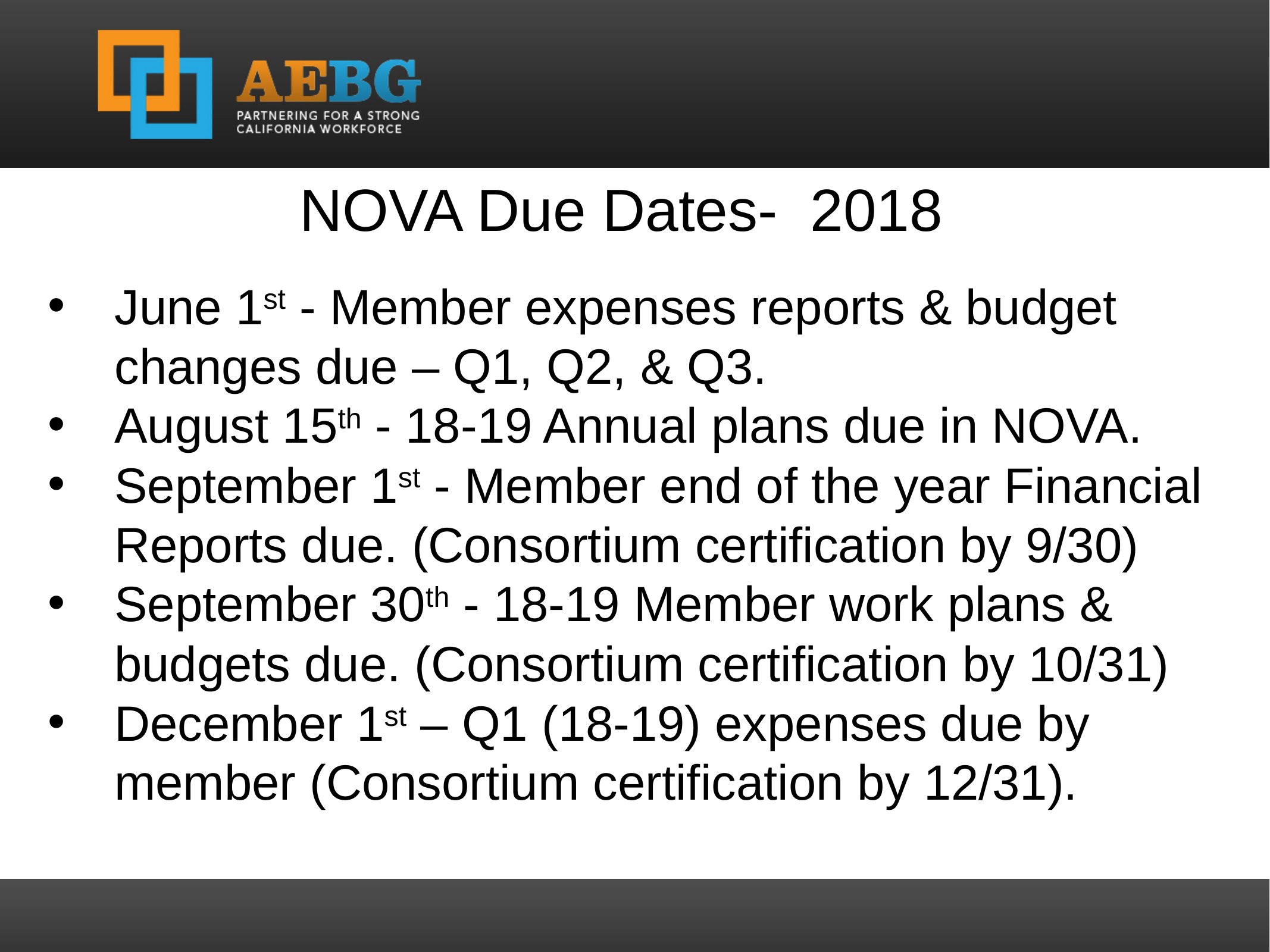

NOVA Due Dates-  2018
June 1st - Member expenses reports & budget changes due – Q1, Q2, & Q3.
August 15th - 18-19 Annual plans due in NOVA.
September 1st - Member end of the year Financial Reports due. (Consortium certification by 9/30)
September 30th - 18-19 Member work plans & budgets due. (Consortium certification by 10/31)
December 1st – Q1 (18-19) expenses due by member (Consortium certification by 12/31).